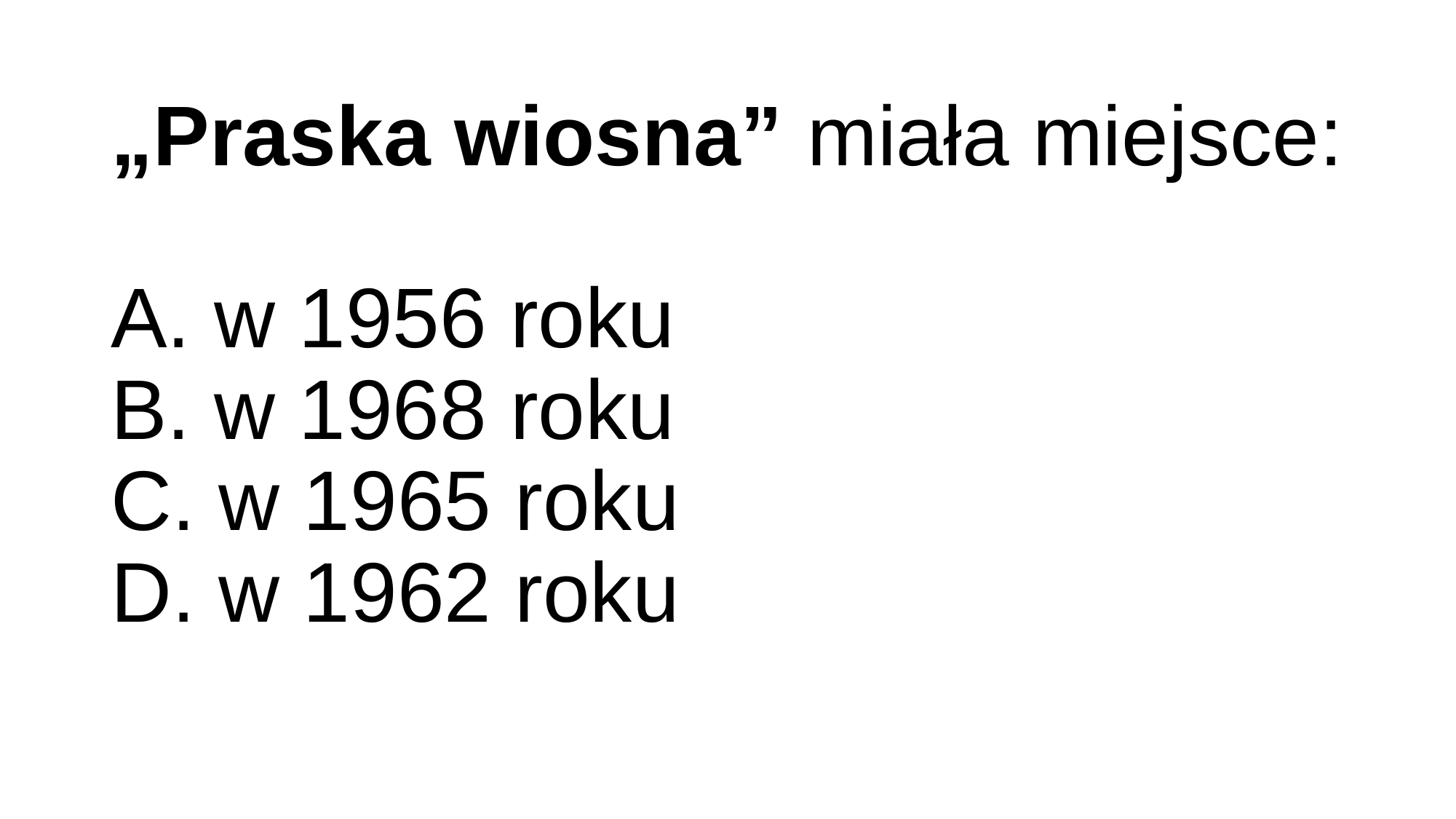

# „Praska wiosna” miała miejsce: A. w 1956 roku B. w 1968 roku C. w 1965 roku D. w 1962 roku